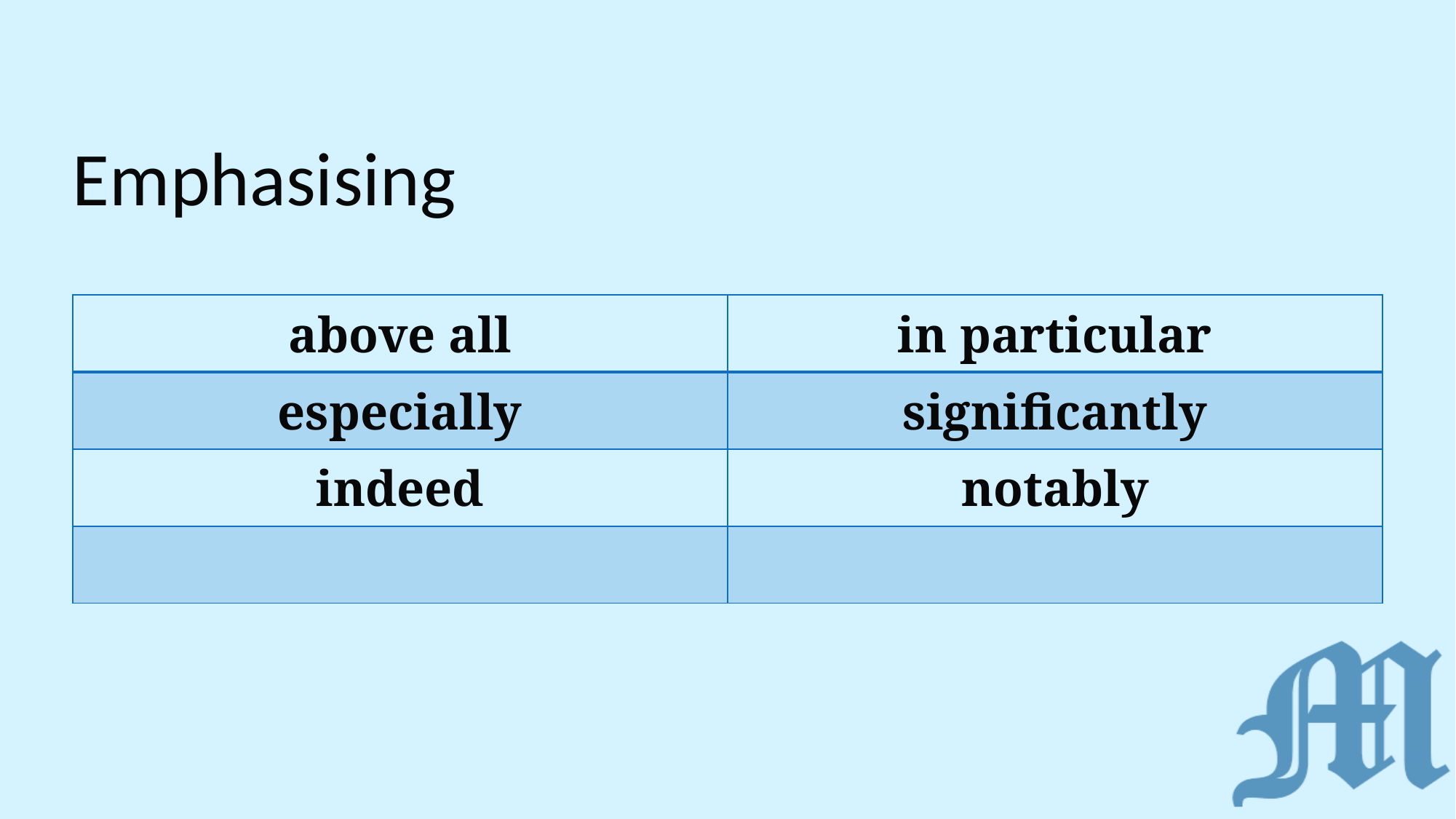

# Emphasising
| above all | in particular |
| --- | --- |
| especially | significantly |
| indeed | notably |
|  |  |